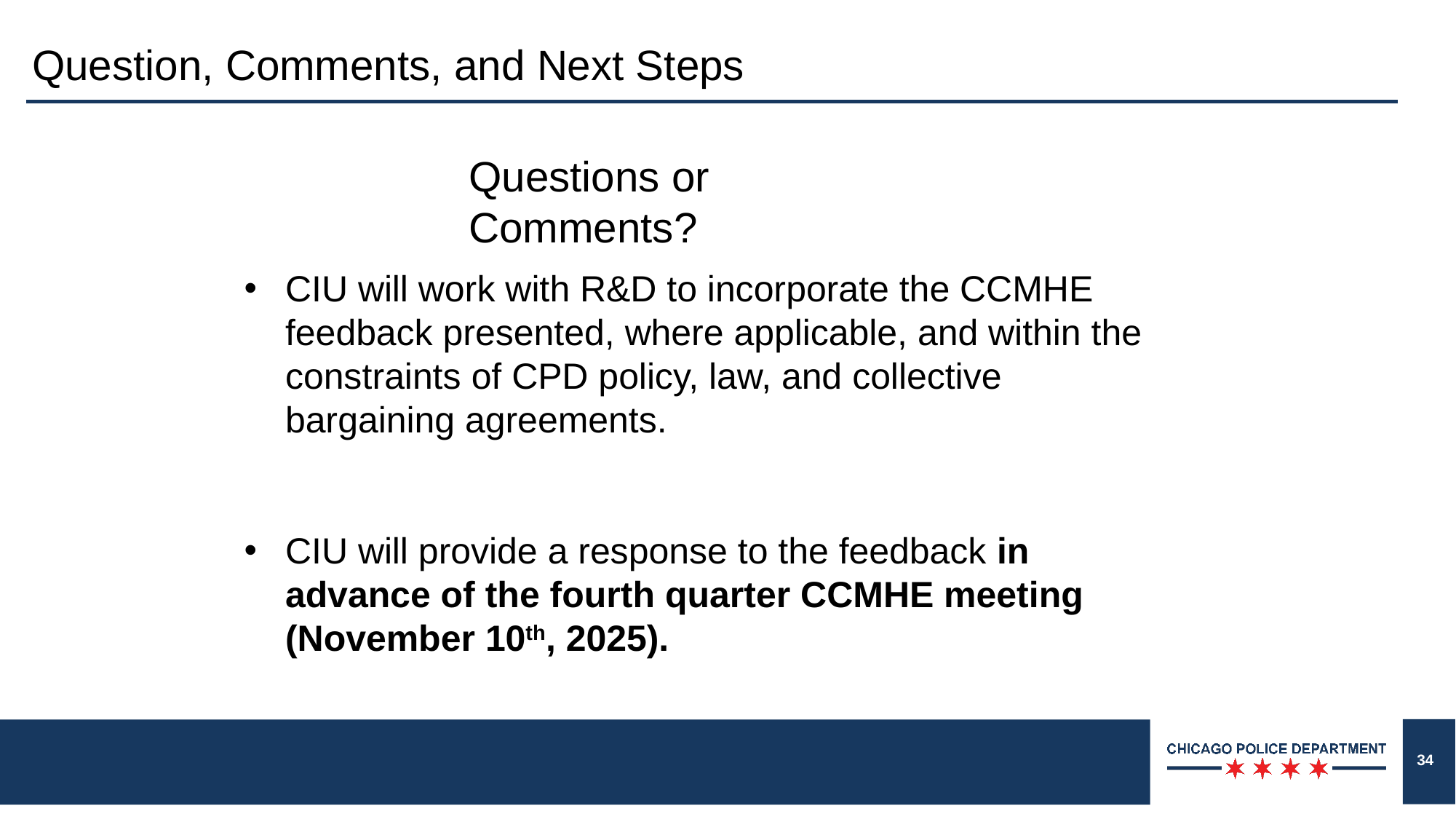

# Question, Comments, and Next Steps
Questions or Comments?
CIU will work with R&D to incorporate the CCMHE feedback presented, where applicable, and within the constraints of CPD policy, law, and collective bargaining agreements.

CIU will provide a response to the feedback in advance of the fourth quarter CCMHE meeting (November 10th, 2025).

34